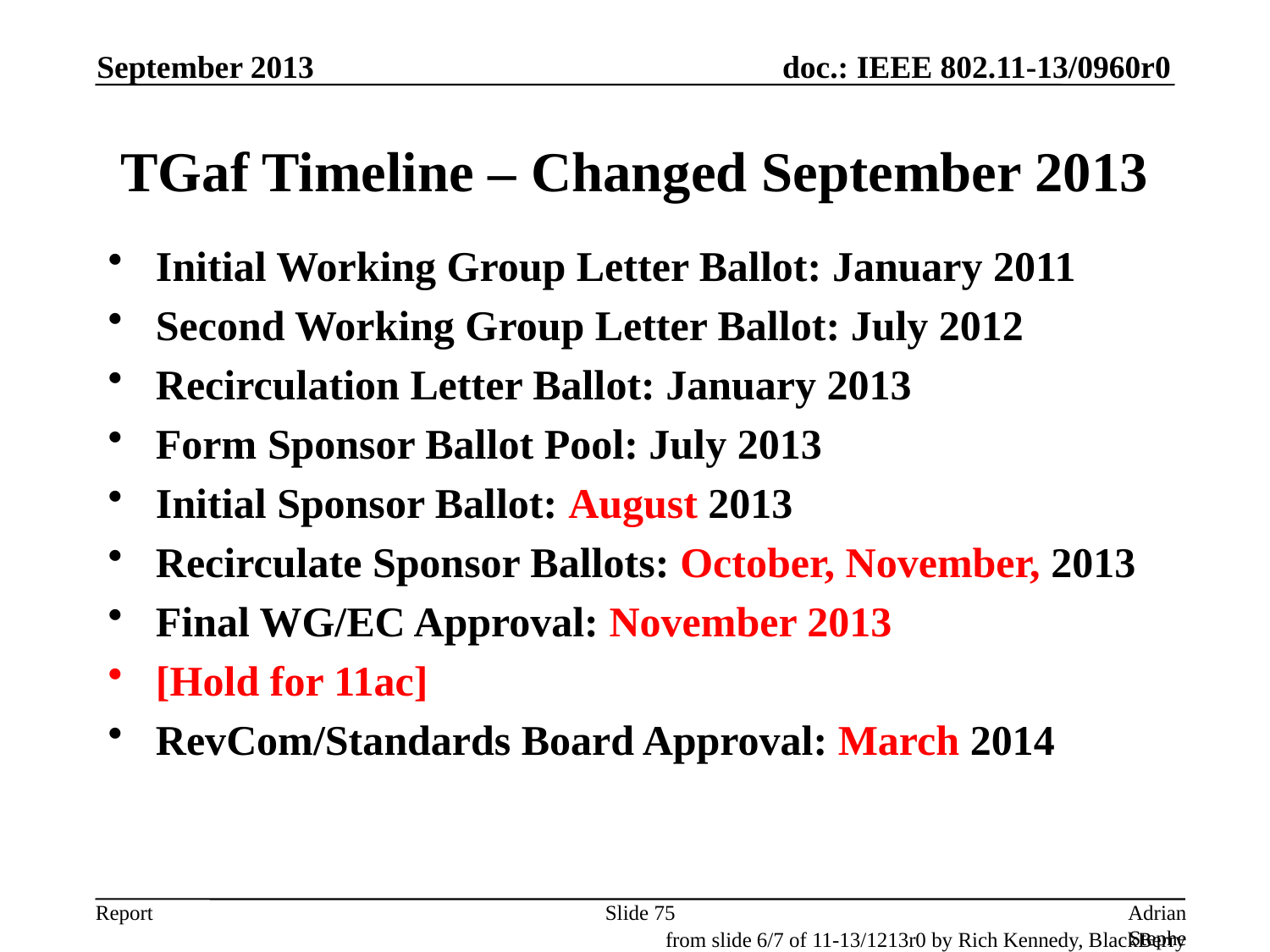

September 2013
# TGaf Timeline – Changed September 2013
Initial Working Group Letter Ballot: January 2011
Second Working Group Letter Ballot: July 2012
Recirculation Letter Ballot: January 2013
Form Sponsor Ballot Pool: July 2013
Initial Sponsor Ballot: August 2013
Recirculate Sponsor Ballots: October, November, 2013
Final WG/EC Approval: November 2013
[Hold for 11ac]
RevCom/Standards Board Approval: March 2014
Slide 75
Adrian Stephens, Intel Corporation
from slide 6/7 of 11-13/1213r0 by Rich Kennedy, BlackBerry